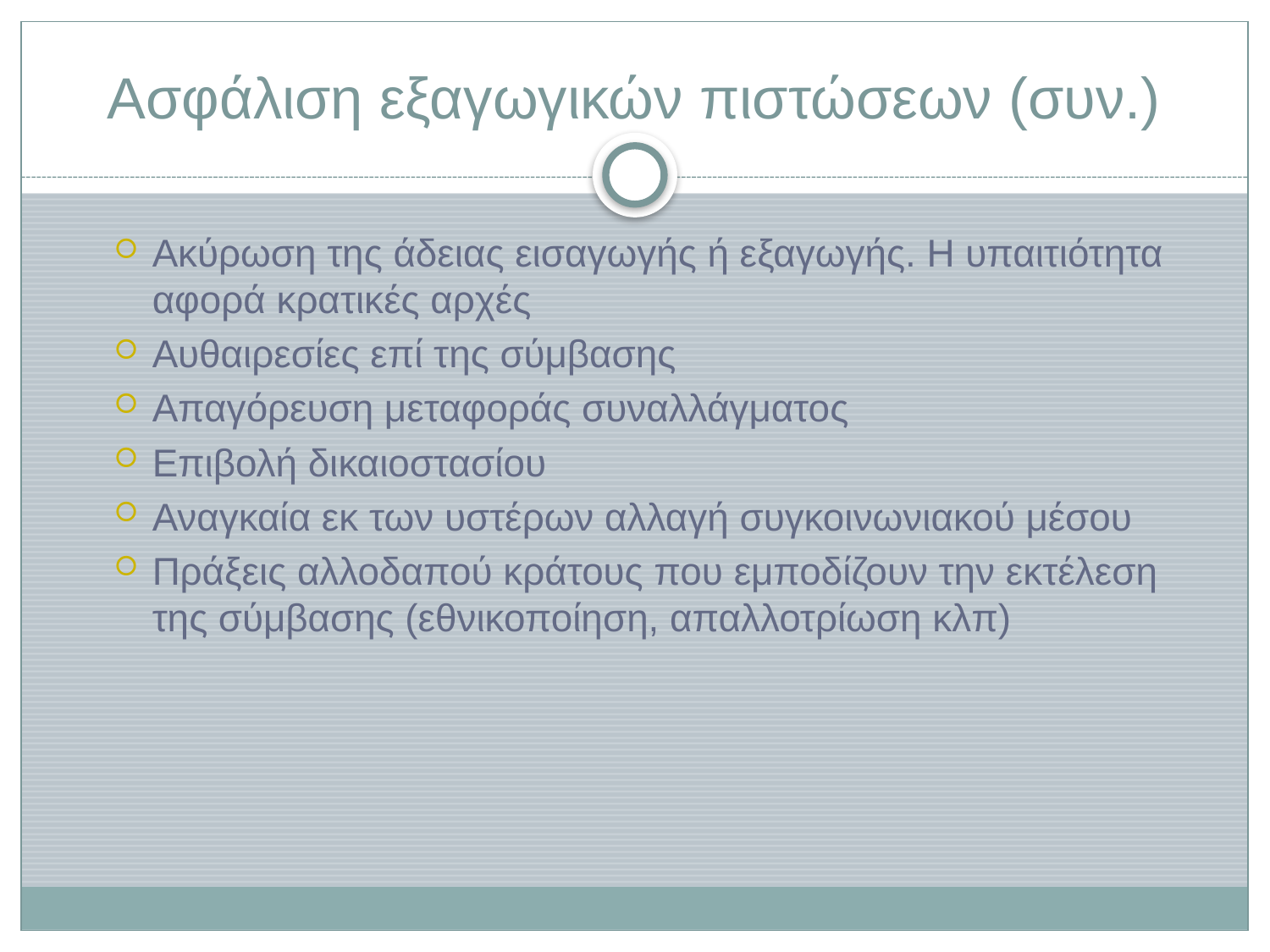

# Ασφάλιση εξαγωγικών πιστώσεων (συν.)
Ακύρωση της άδειας εισαγωγής ή εξαγωγής. Η υπαιτιότητα αφορά κρατικές αρχές
Αυθαιρεσίες επί της σύμβασης
Απαγόρευση μεταφοράς συναλλάγματος
Επιβολή δικαιοστασίου
Αναγκαία εκ των υστέρων αλλαγή συγκοινωνιακού μέσου
Πράξεις αλλοδαπού κράτους που εμποδίζουν την εκτέλεση της σύμβασης (εθνικοποίηση, απαλλοτρίωση κλπ)